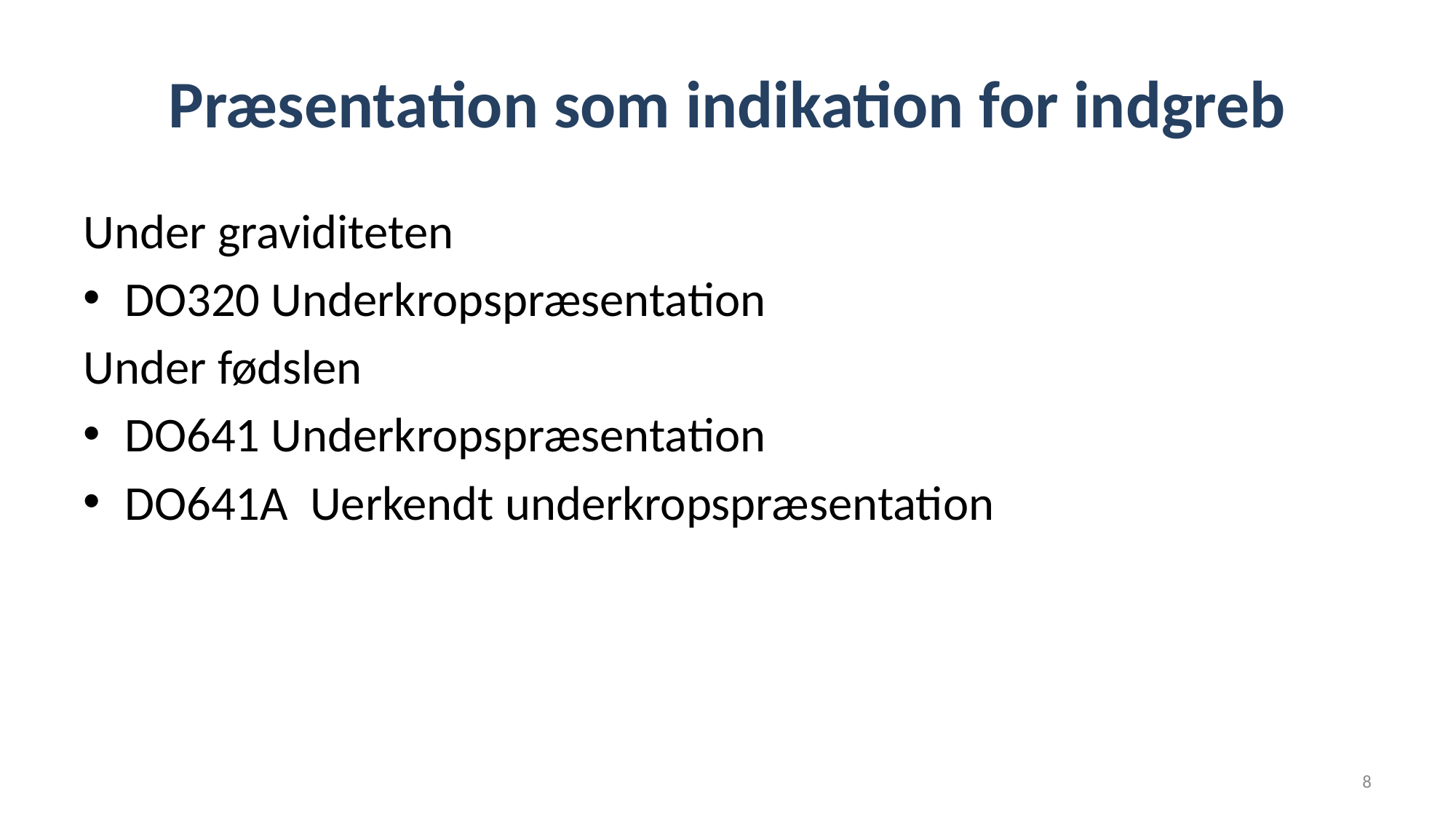

# Præsentation som indikation for indgreb
Under graviditeten
DO320 Underkropspræsentation
Under fødslen
DO641 Underkropspræsentation
DO641A  Uerkendt underkropspræsentation
8